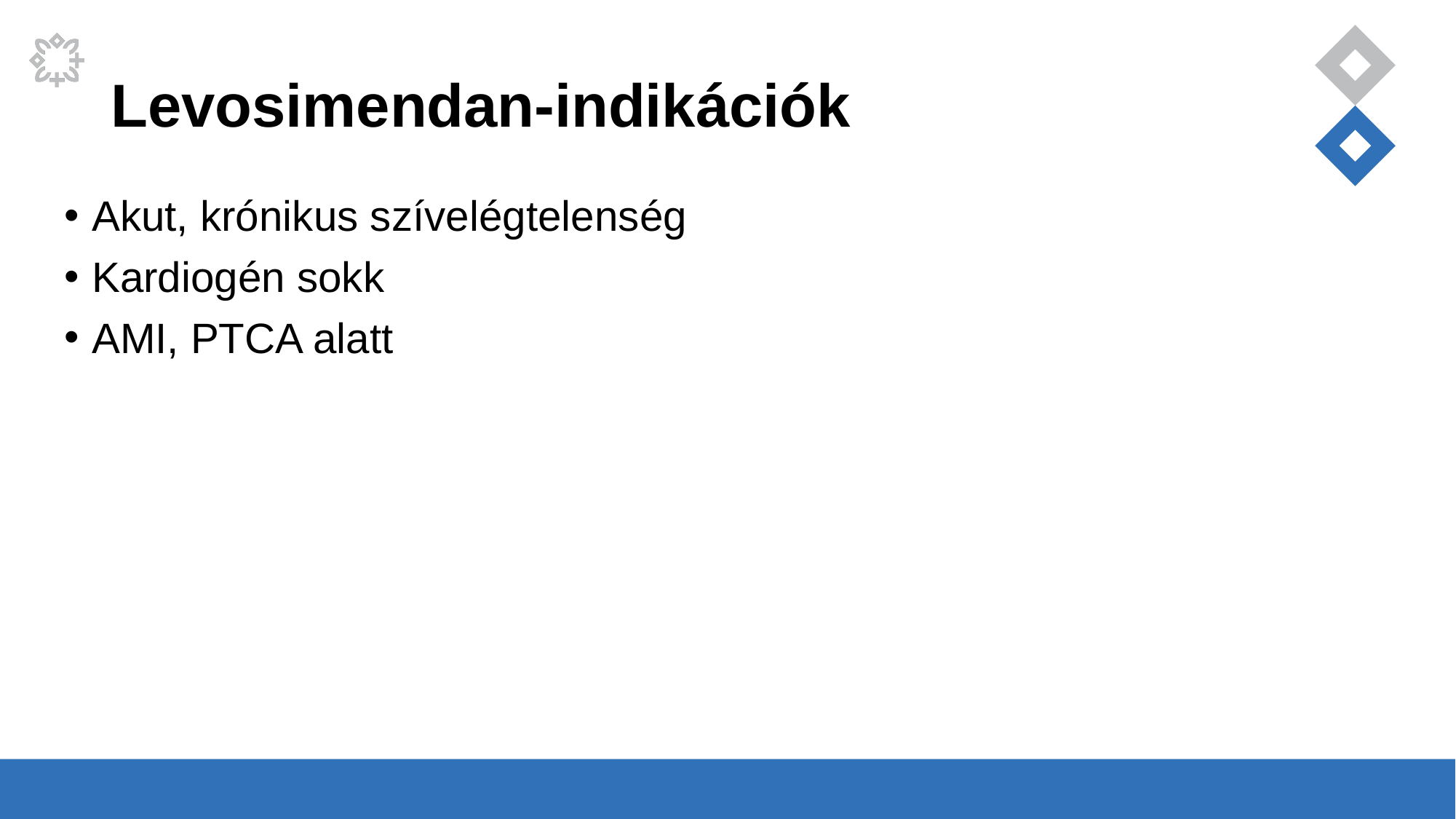

# Levosimendan-indikációk
Akut, krónikus szívelégtelenség
Kardiogén sokk
AMI, PTCA alatt